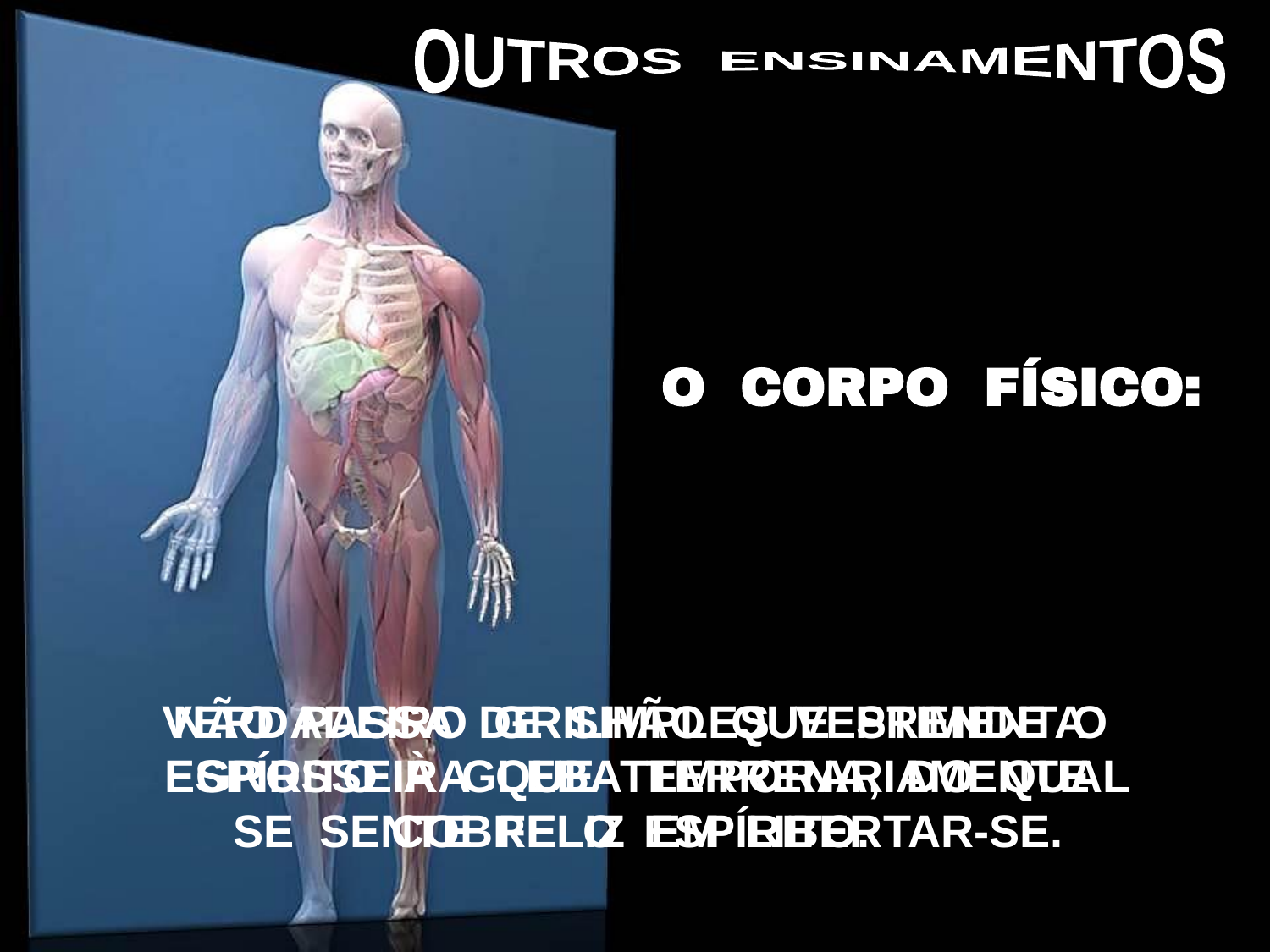

OUTROS  ENSINAMENTOS
O  CORPO  FÍSICO:
NÃO  PASSA  DE  SIMPLES  VESTIMENTA
  GROSSEIRA  QUE  TEMPORARIAMENTE
COBRE  O  ESPÍRITO.
VERDADEIRO  GRILHÃO  QUE  PRENDE  O
  ESPÍRITO  À  GLEBA  TERRENA,  DO  QUAL
  SE  SENTE  FELIZ  EM  LIBERTAR-SE.